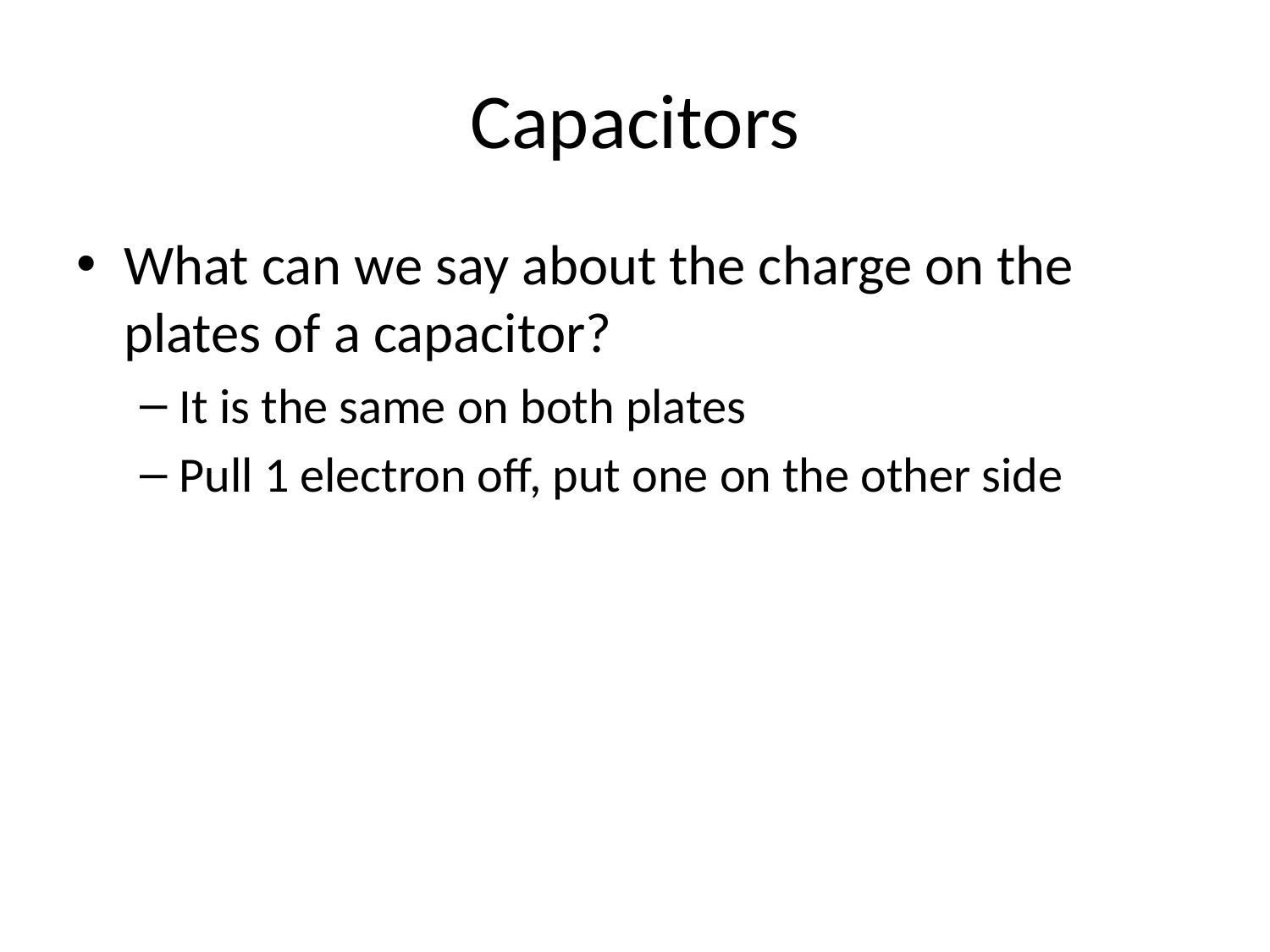

# Capacitors
What can we say about the charge on the plates of a capacitor?
It is the same on both plates
Pull 1 electron off, put one on the other side